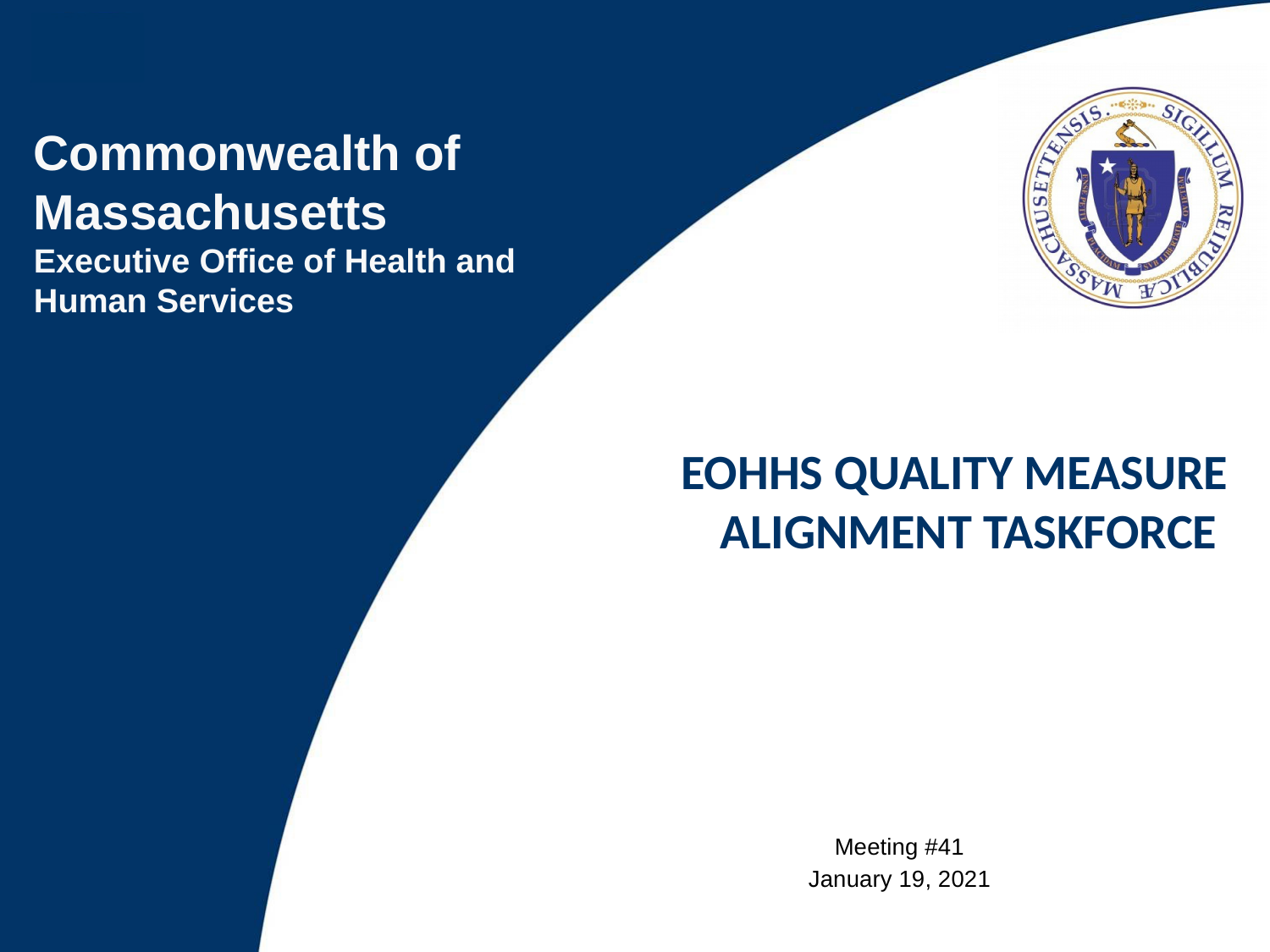

EOHHS Quality Measure alignment taskforce

Meeting #41
January 19, 2021